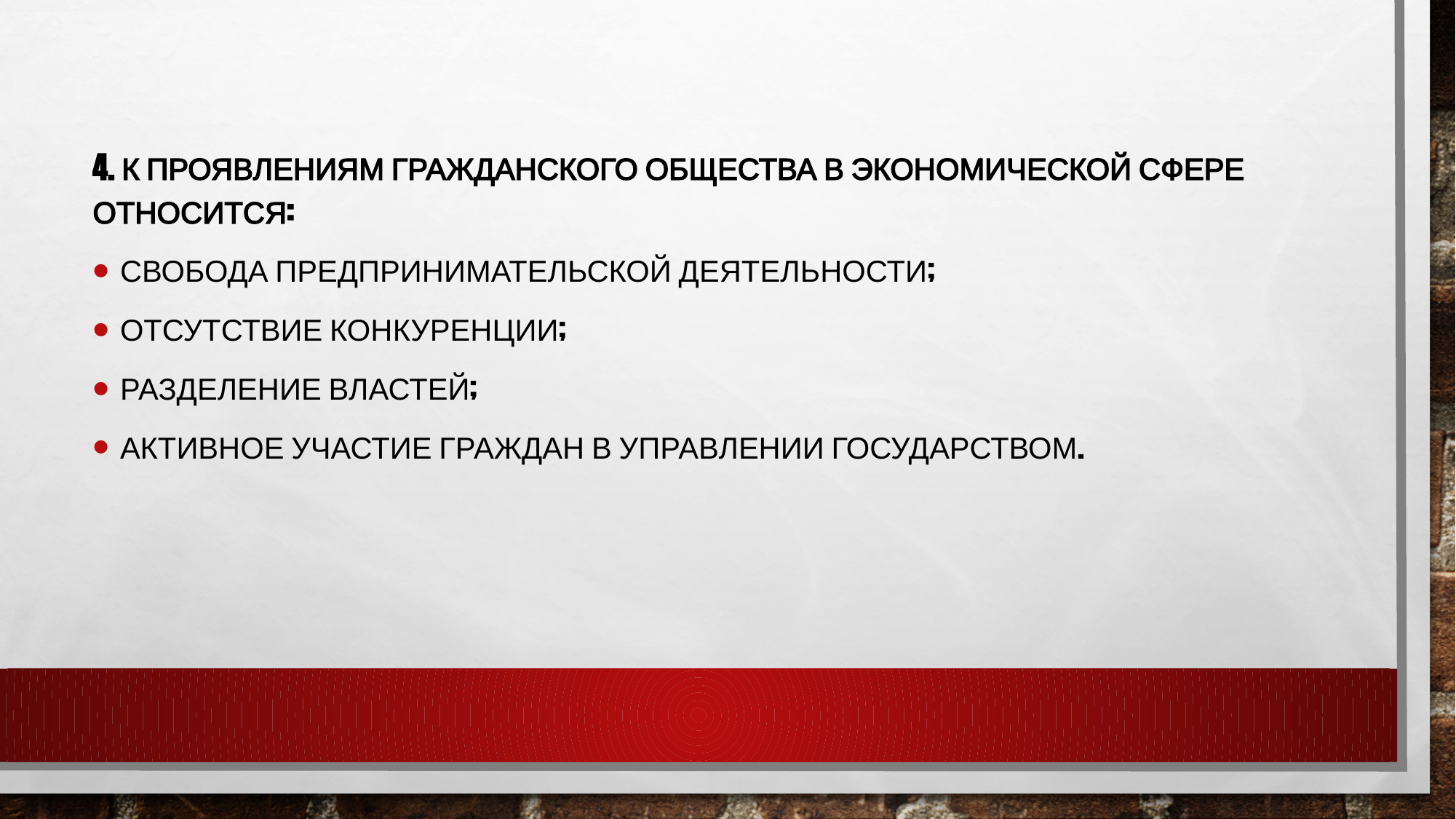

4. К проявлениям гражданского общества в экономической сфере относится:
свобода предпринимательской деятельности;
отсутствие конкуренции;
разделение властей;
активное участие граждан в управлении государством.